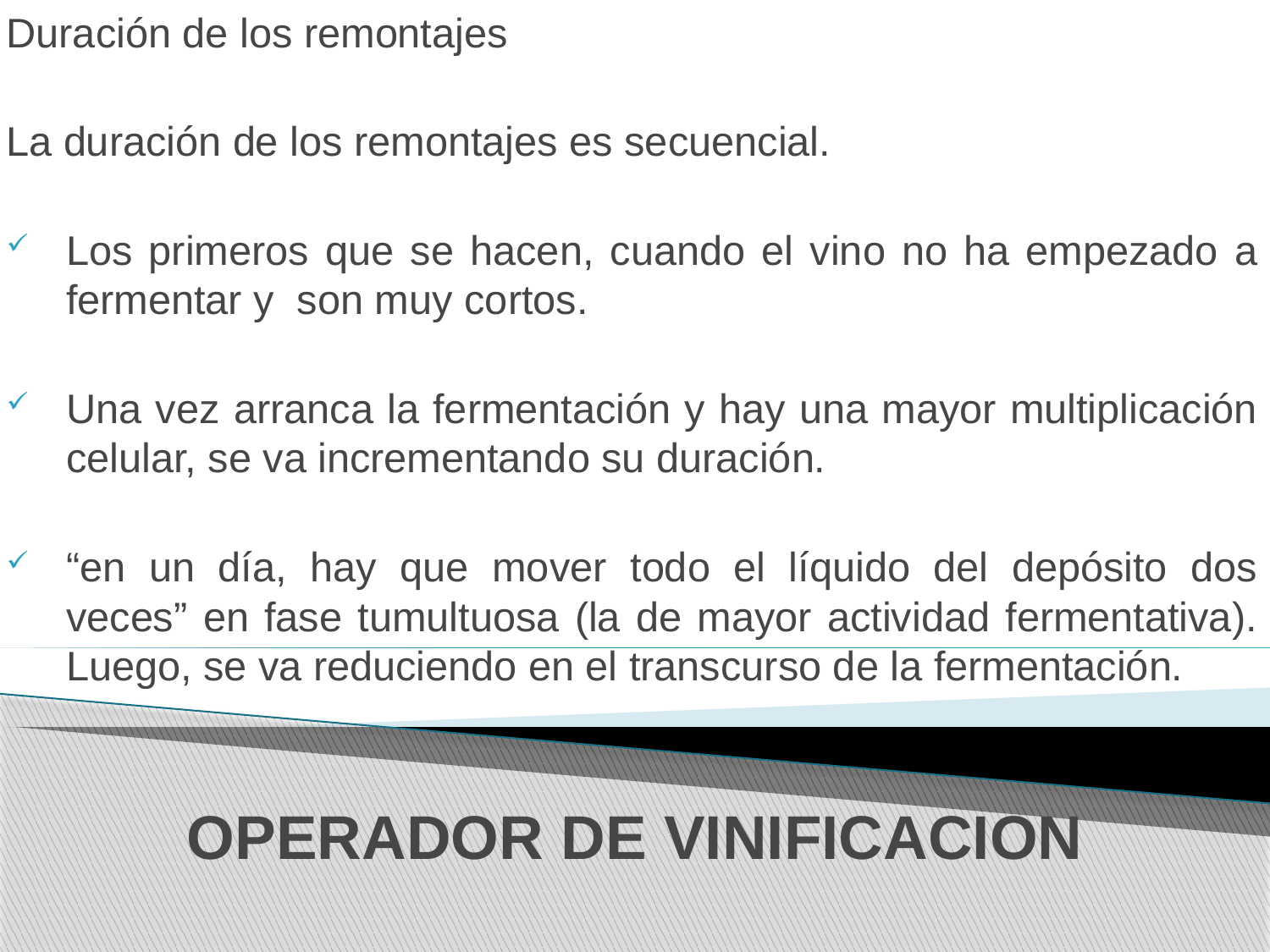

Duración de los remontajes

La duración de los remontajes es secuencial.

Los primeros que se hacen, cuando el vino no ha empezado a fermentar y  son muy cortos.

Una vez arranca la fermentación y hay una mayor multiplicación celular, se va incrementando su duración.

“en un día, hay que mover todo el líquido del depósito dos veces” en fase tumultuosa (la de mayor actividad fermentativa). Luego, se va reduciendo en el transcurso de la fermentación.
# OPERADOR DE VINIFICACION